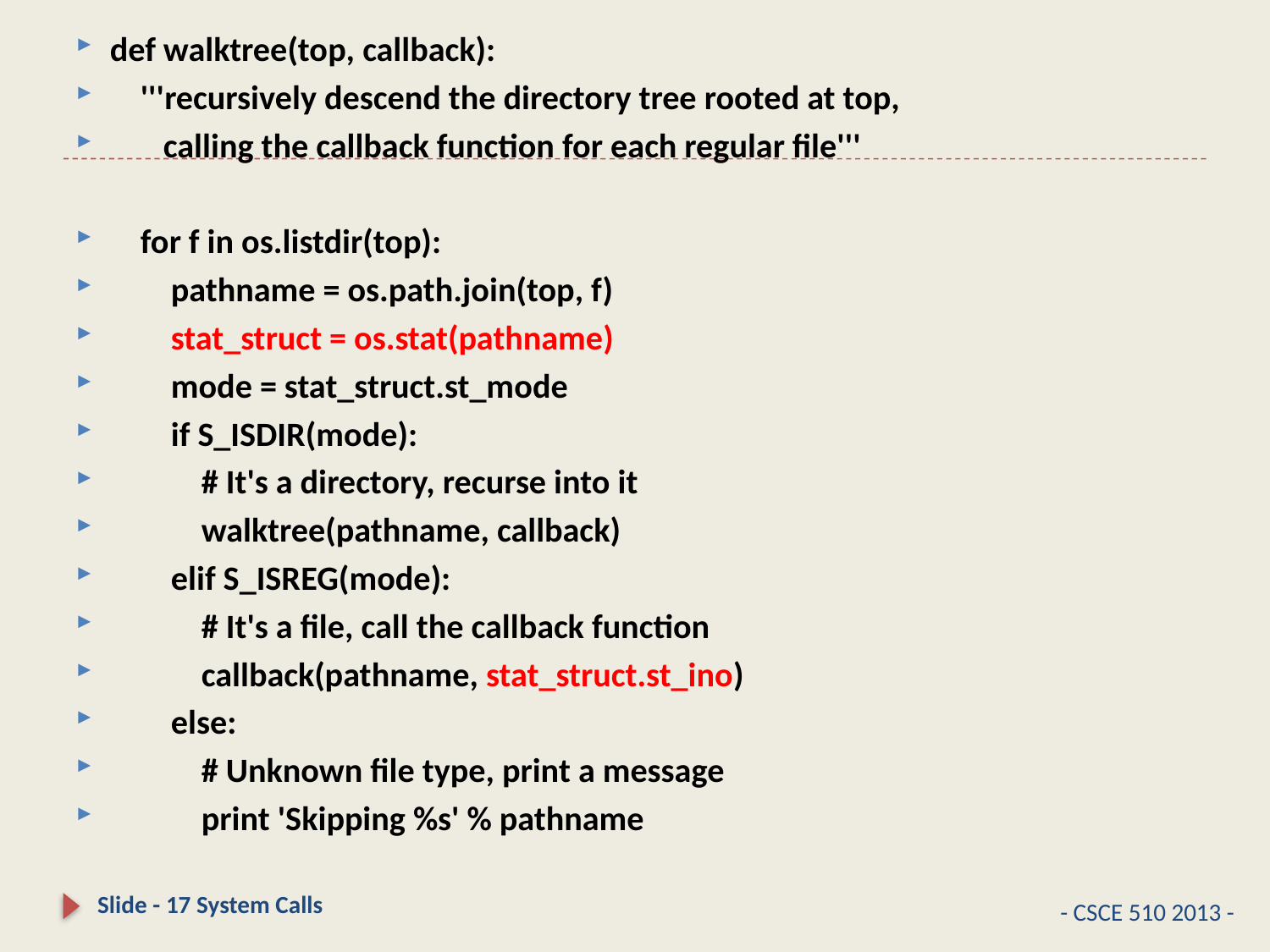

#
def walktree(top, callback):
    '''recursively descend the directory tree rooted at top,
       calling the callback function for each regular file'''

    for f in os.listdir(top):
        pathname = os.path.join(top, f)
        stat_struct = os.stat(pathname)
        mode = stat_struct.st_mode
        if S_ISDIR(mode):
            # It's a directory, recurse into it
            walktree(pathname, callback)
        elif S_ISREG(mode):
            # It's a file, call the callback function
            callback(pathname, stat_struct.st_ino)
        else:
            # Unknown file type, print a message
            print 'Skipping %s' % pathname

Slide - 17 System Calls
- CSCE 510 2013 -